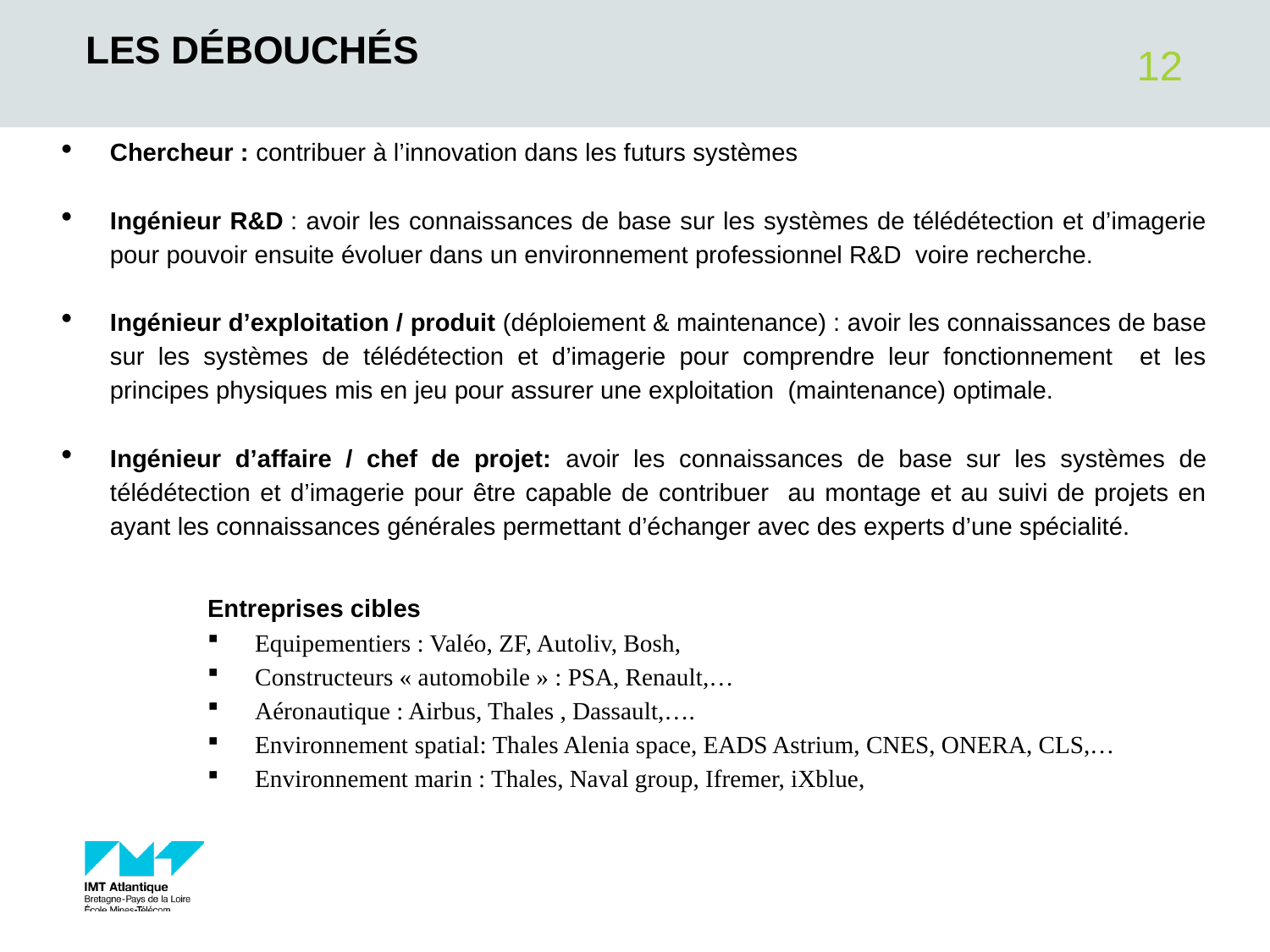

# Les débouchés
12
Chercheur : contribuer à l’innovation dans les futurs systèmes

Ingénieur R&D : avoir les connaissances de base sur les systèmes de télédétection et d’imagerie pour pouvoir ensuite évoluer dans un environnement professionnel R&D  voire recherche.

Ingénieur d’exploitation / produit (déploiement & maintenance) : avoir les connaissances de base sur les systèmes de télédétection et d’imagerie pour comprendre leur fonctionnement  et les principes physiques mis en jeu pour assurer une exploitation  (maintenance) optimale.

Ingénieur d’affaire / chef de projet: avoir les connaissances de base sur les systèmes de télédétection et d’imagerie pour être capable de contribuer  au montage et au suivi de projets en ayant les connaissances générales permettant d’échanger avec des experts d’une spécialité.
Entreprises cibles
Equipementiers : Valéo, ZF, Autoliv, Bosh,
Constructeurs « automobile » : PSA, Renault,…
Aéronautique : Airbus, Thales , Dassault,….
Environnement spatial: Thales Alenia space, EADS Astrium, CNES, ONERA, CLS,…
Environnement marin : Thales, Naval group, Ifremer, iXblue,